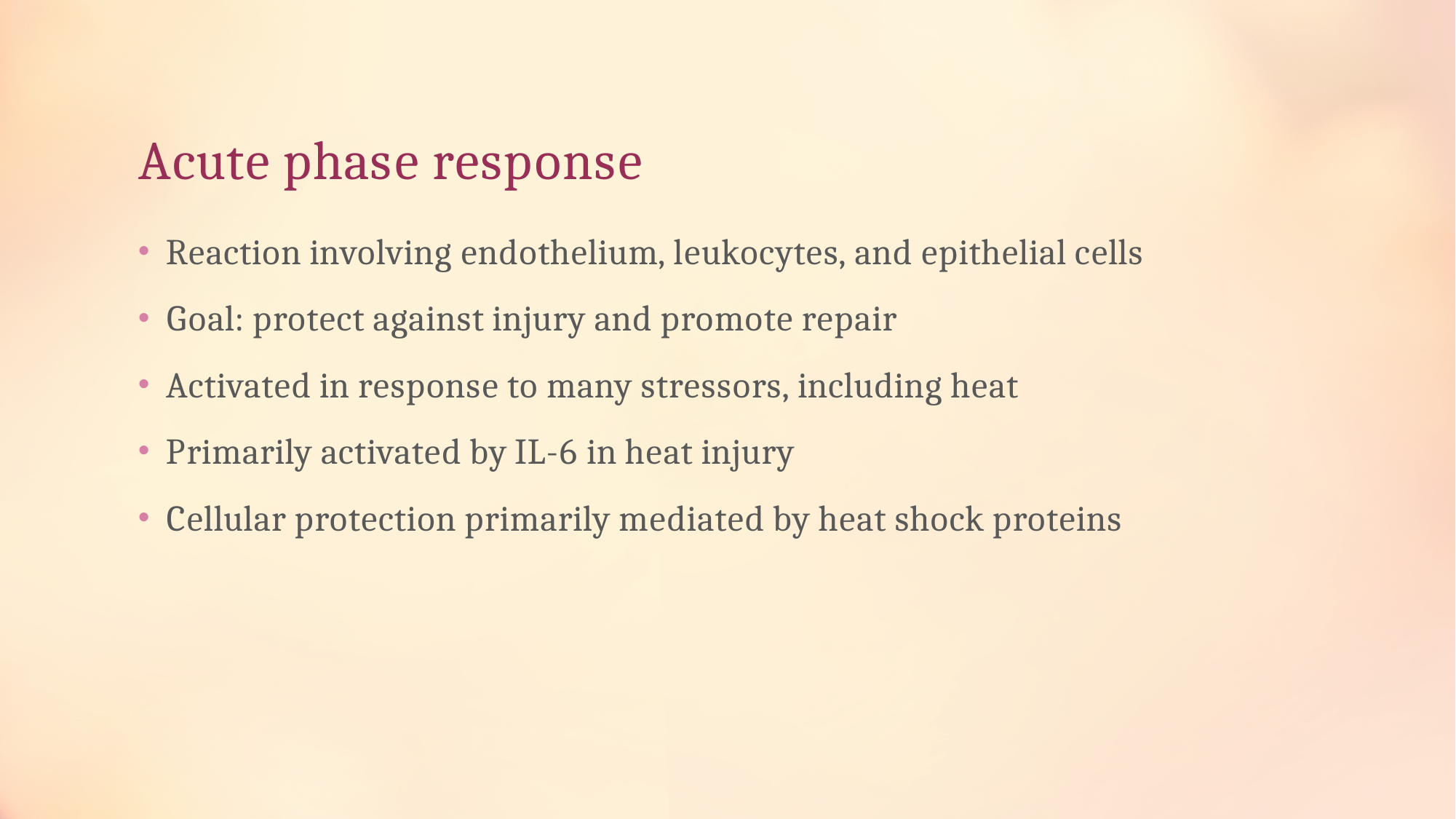

# Acute phase response
Reaction involving endothelium, leukocytes, and epithelial cells
Goal: protect against injury and promote repair
Activated in response to many stressors, including heat
Primarily activated by IL-6 in heat injury
Cellular protection primarily mediated by heat shock proteins